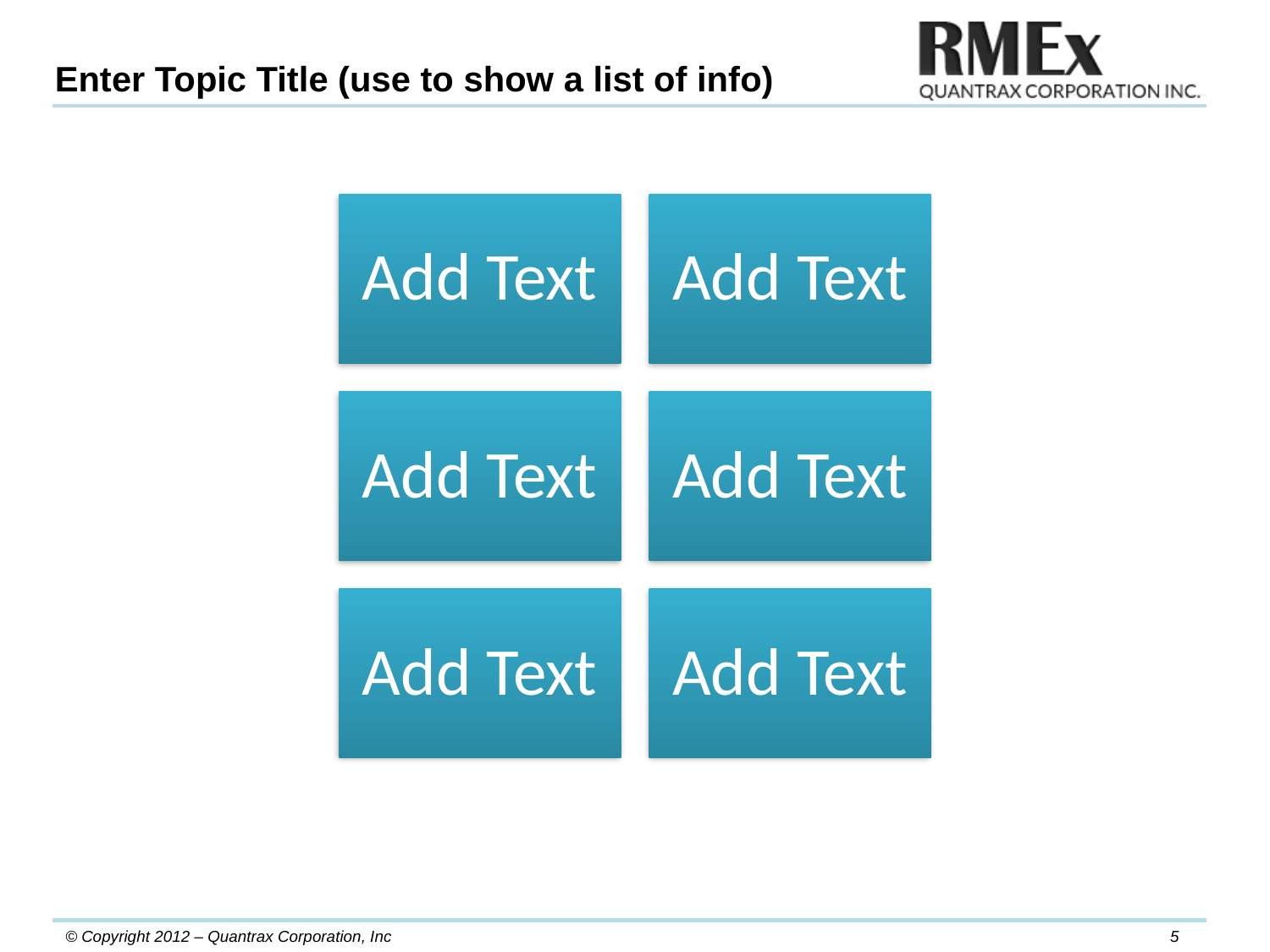

Enter Topic Title (use to show a list of info)
Phase II
Add Text
Add Text
Add Text
Add Text
Add Text
Add Text